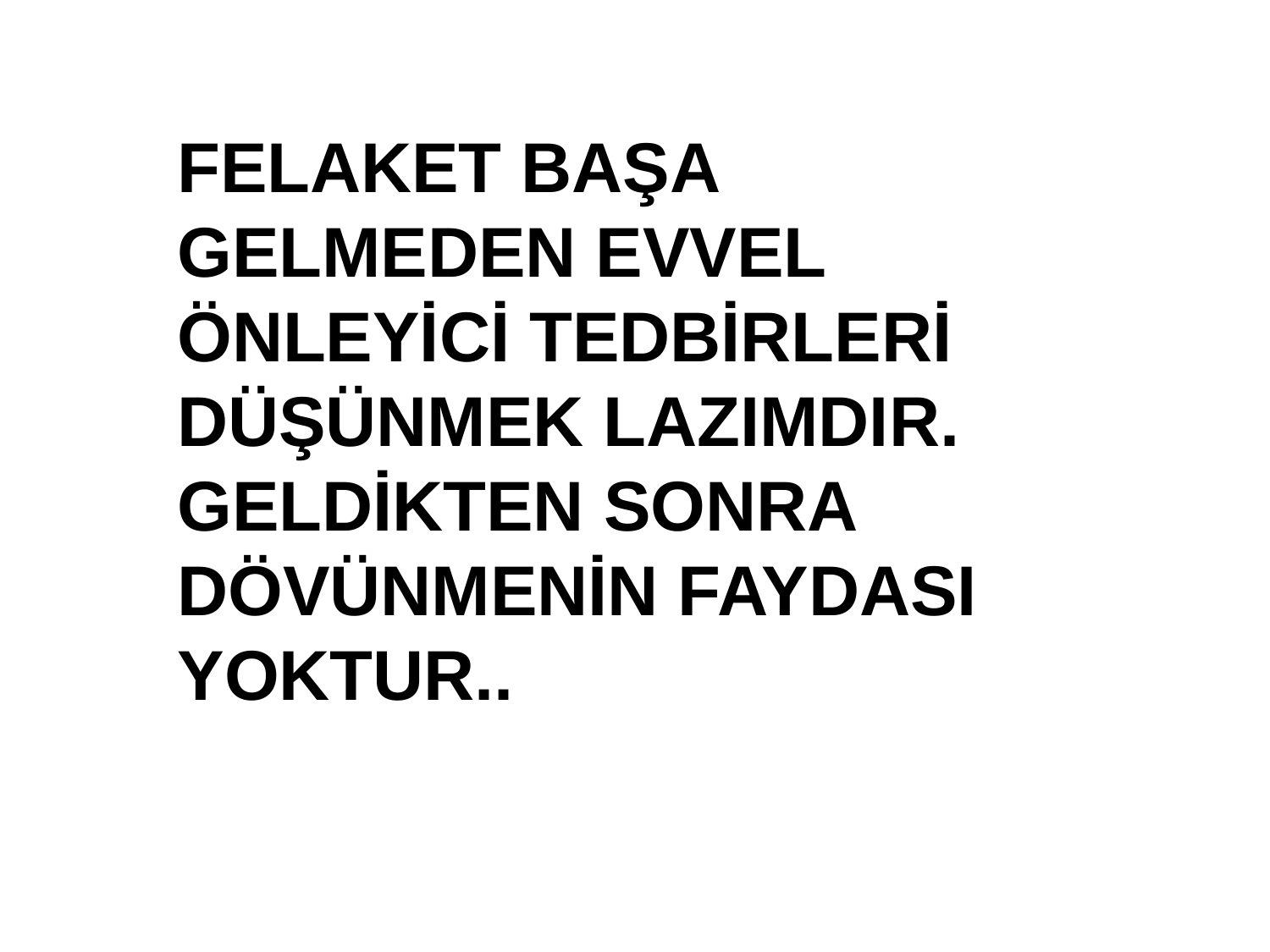

FELAKET BAŞA GELMEDEN EVVEL ÖNLEYİCİ TEDBİRLERİ DÜŞÜNMEK LAZIMDIR.
GELDİKTEN SONRA DÖVÜNMENİN FAYDASI YOKTUR..